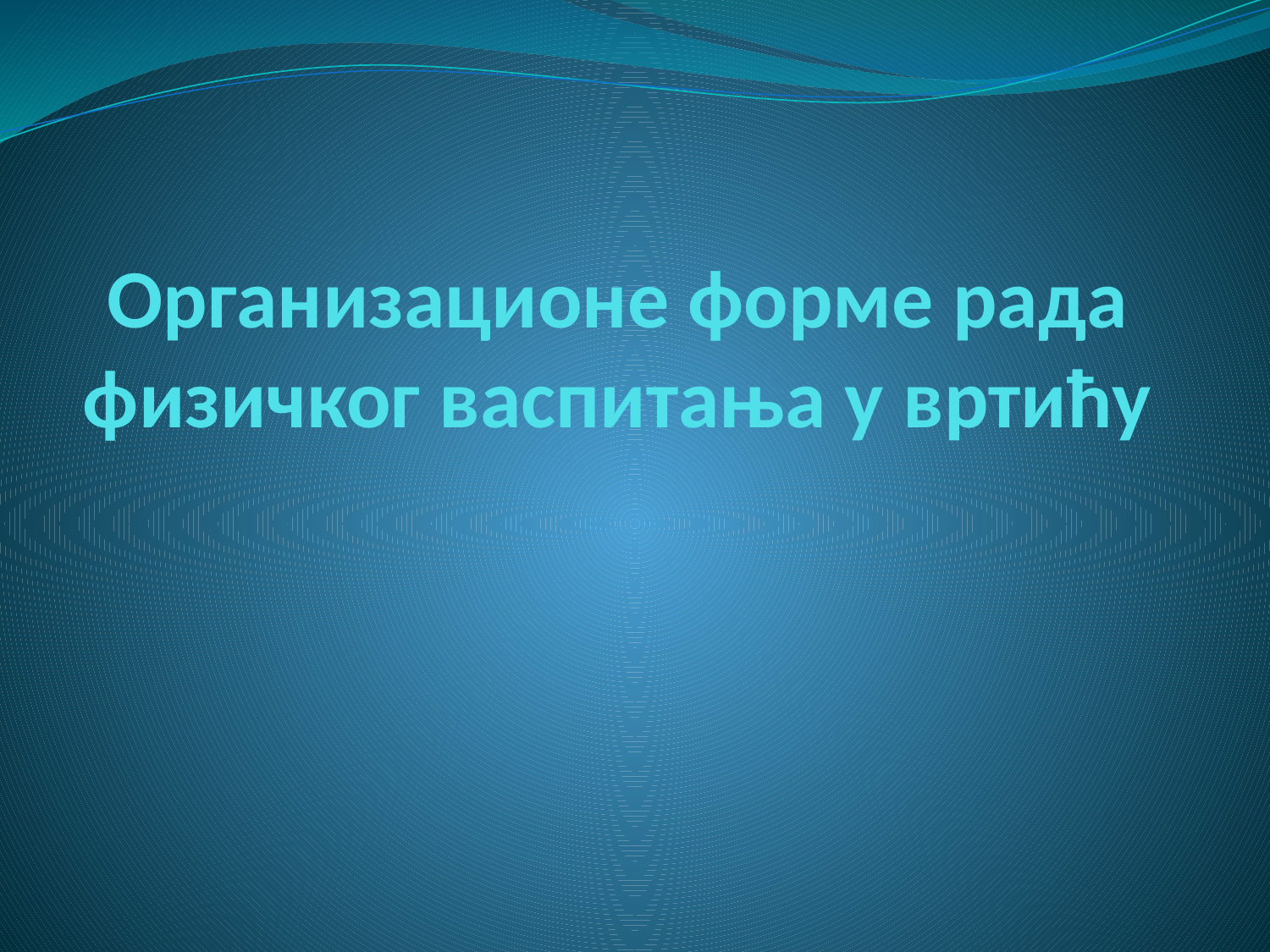

# Организационе форме рада физичког васпитања у вртићу